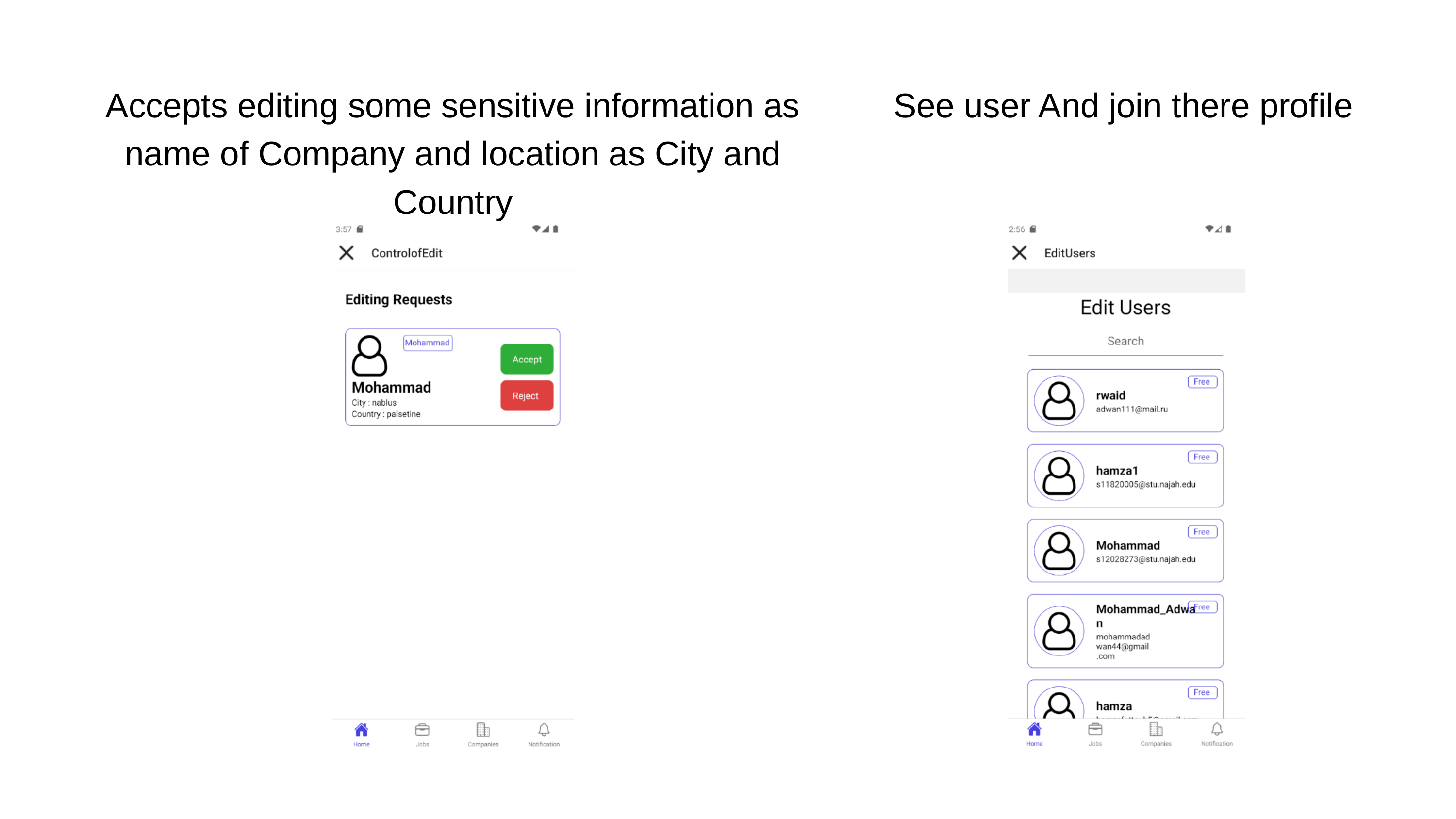

Accepts editing some sensitive information as name of Company and location as City and Country

See user And join there profile